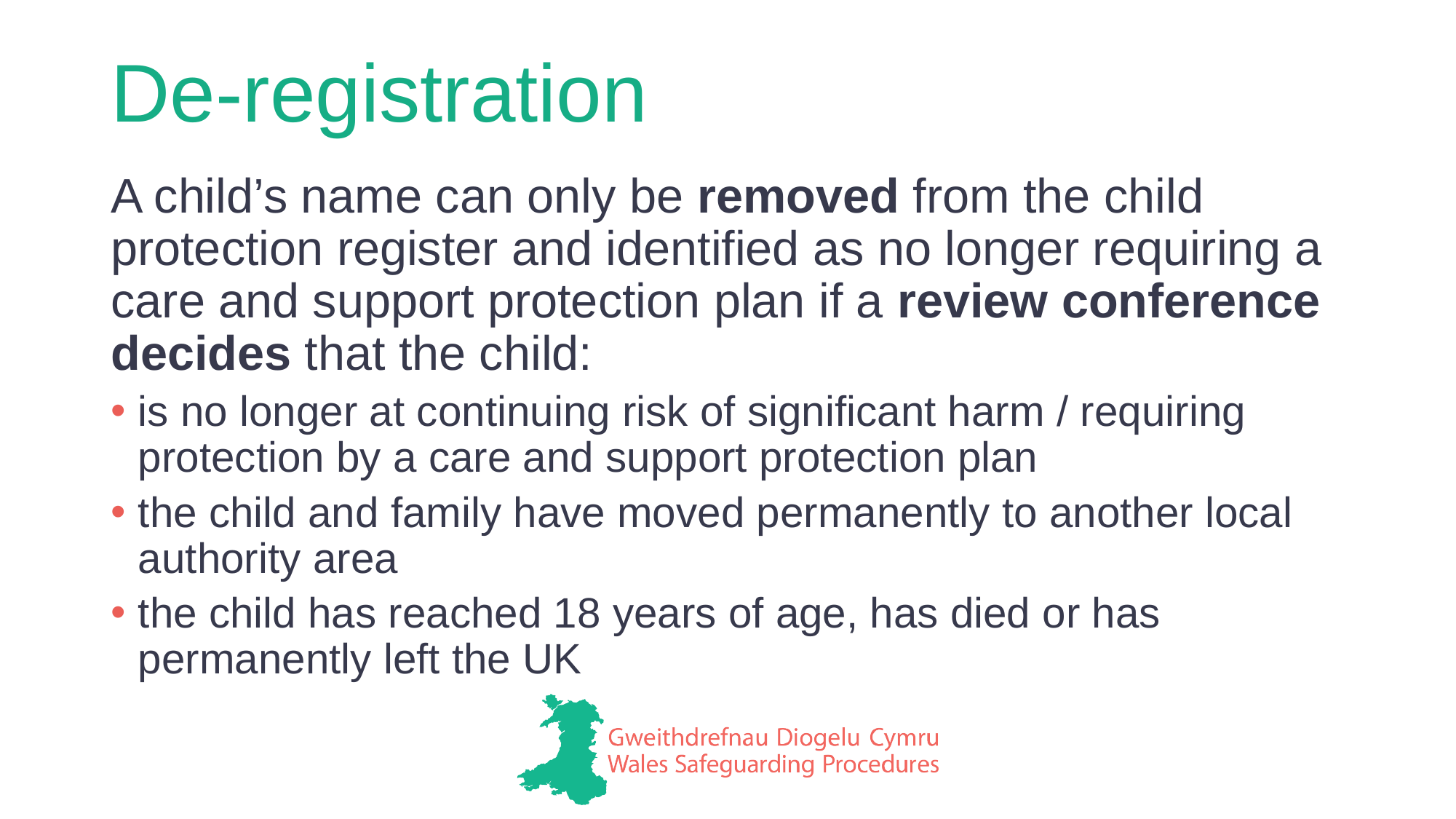

# De-registration
A child’s name can only be removed from the child protection register and identified as no longer requiring a care and support protection plan if a review conference decides that the child:
is no longer at continuing risk of significant harm / requiring protection by a care and support protection plan
the child and family have moved permanently to another local authority area
the child has reached 18 years of age, has died or has permanently left the UK